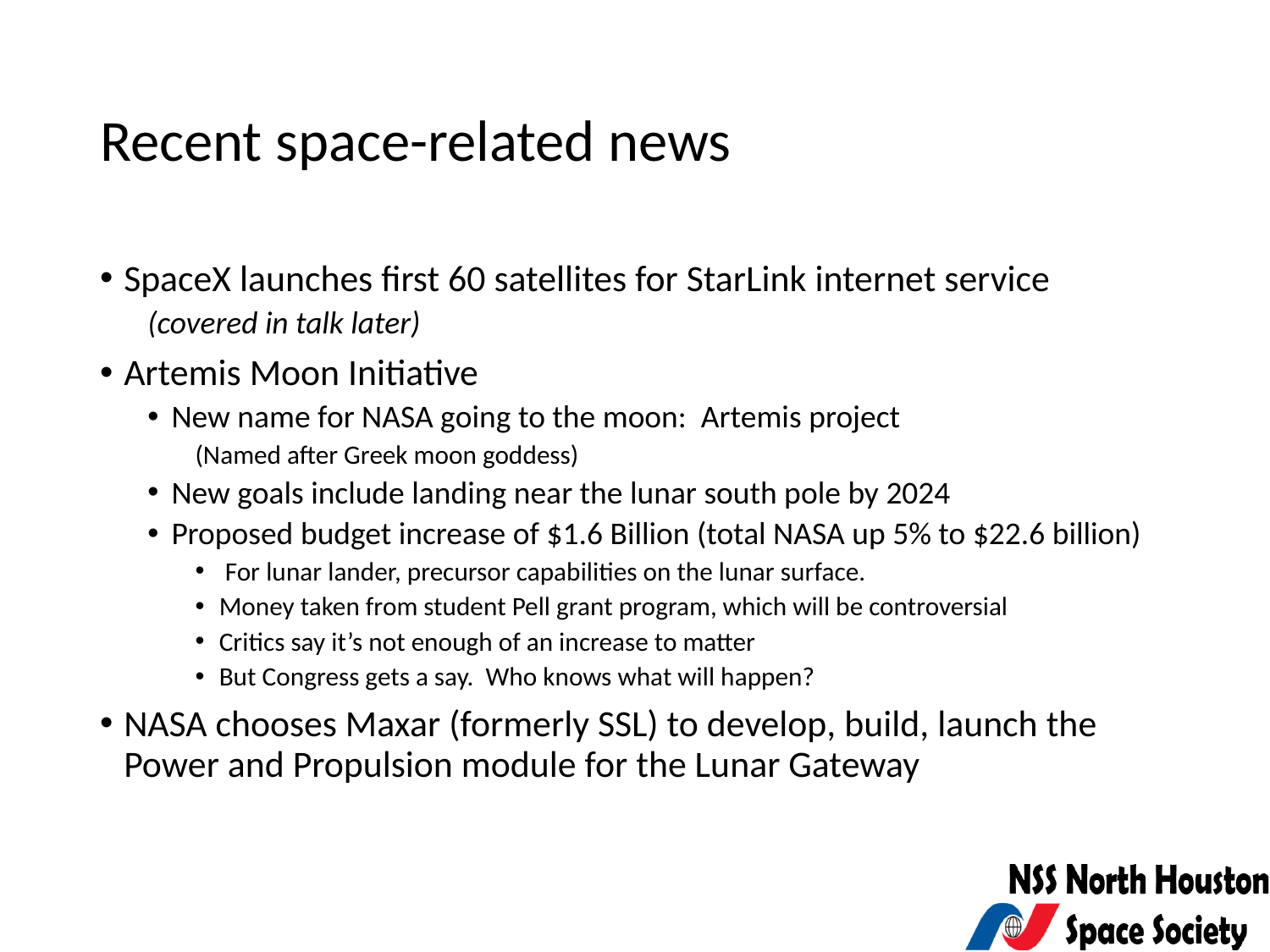

# Recent space-related news
SpaceX launches first 60 satellites for StarLink internet service
(covered in talk later)
Artemis Moon Initiative
New name for NASA going to the moon:  Artemis project
(Named after Greek moon goddess)
New goals include landing near the lunar south pole by 2024
Proposed budget increase of $1.6 Billion (total NASA up 5% to $22.6 billion)
 For lunar lander, precursor capabilities on the lunar surface.
Money taken from student Pell grant program, which will be controversial
Critics say it’s not enough of an increase to matter
But Congress gets a say.  Who knows what will happen?
NASA chooses Maxar (formerly SSL) to develop, build, launch the Power and Propulsion module for the Lunar Gateway